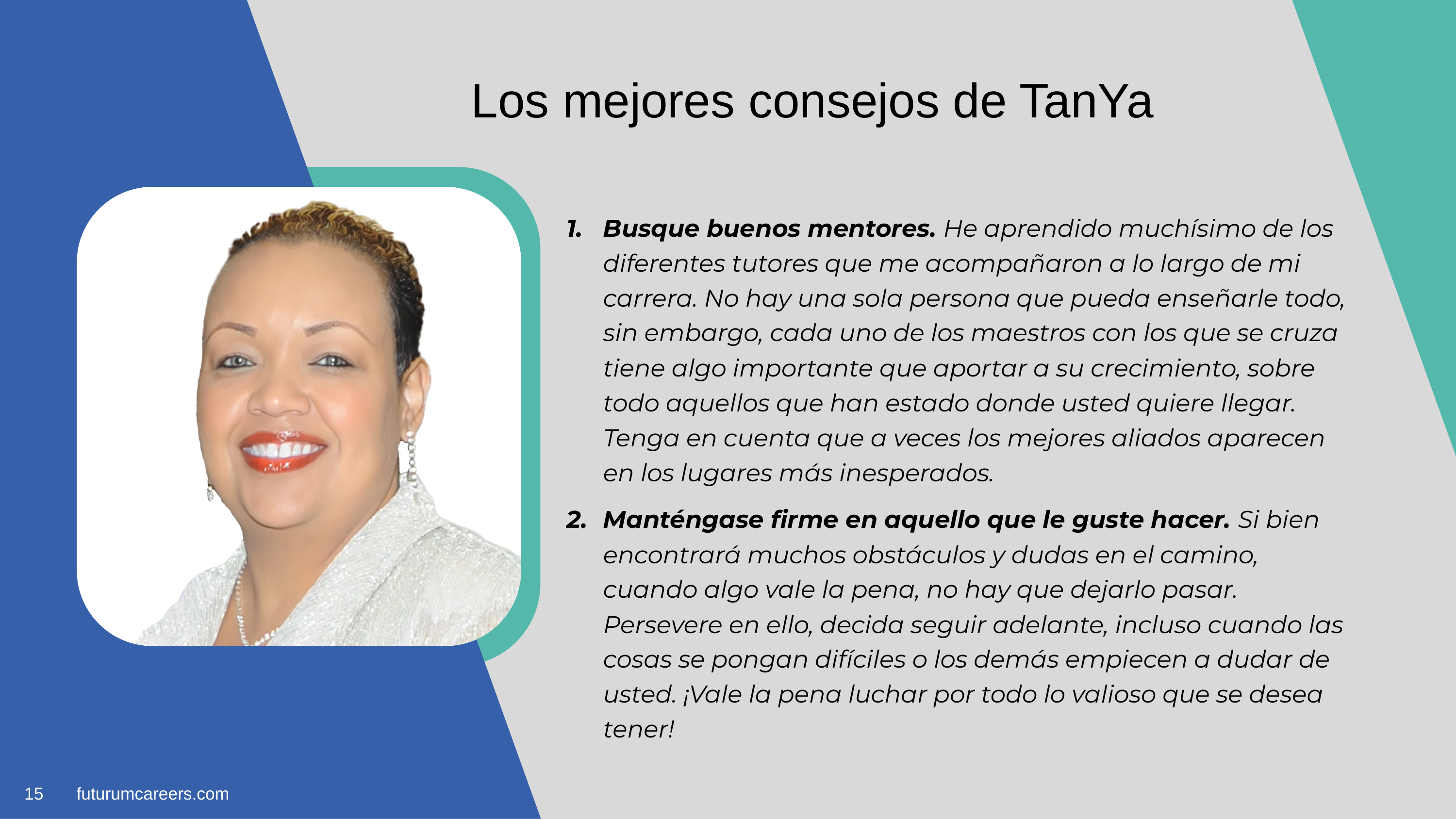

Los mejores consejos de TanYa

Busque buenos mentores. He aprendido muchísimo de los diferentes tutores que me acompañaron a lo largo de mi carrera. No hay una sola persona que pueda enseñarle todo, sin embargo, cada uno de los maestros con los que se cruza tiene algo importante que aportar a su crecimiento, sobre todo aquellos que han estado donde usted quiere llegar. Tenga en cuenta que a veces los mejores aliados aparecen en los lugares más inesperados.
Manténgase firme en aquello que le guste hacer. Si bien encontrará muchos obstáculos y dudas en el camino, cuando algo vale la pena, no hay que dejarlo pasar. Persevere en ello, decida seguir adelante, incluso cuando las cosas se pongan difíciles o los demás empiecen a dudar de usted. ¡Vale la pena luchar por todo lo valioso que se desea tener!
15       futurumcareers.com